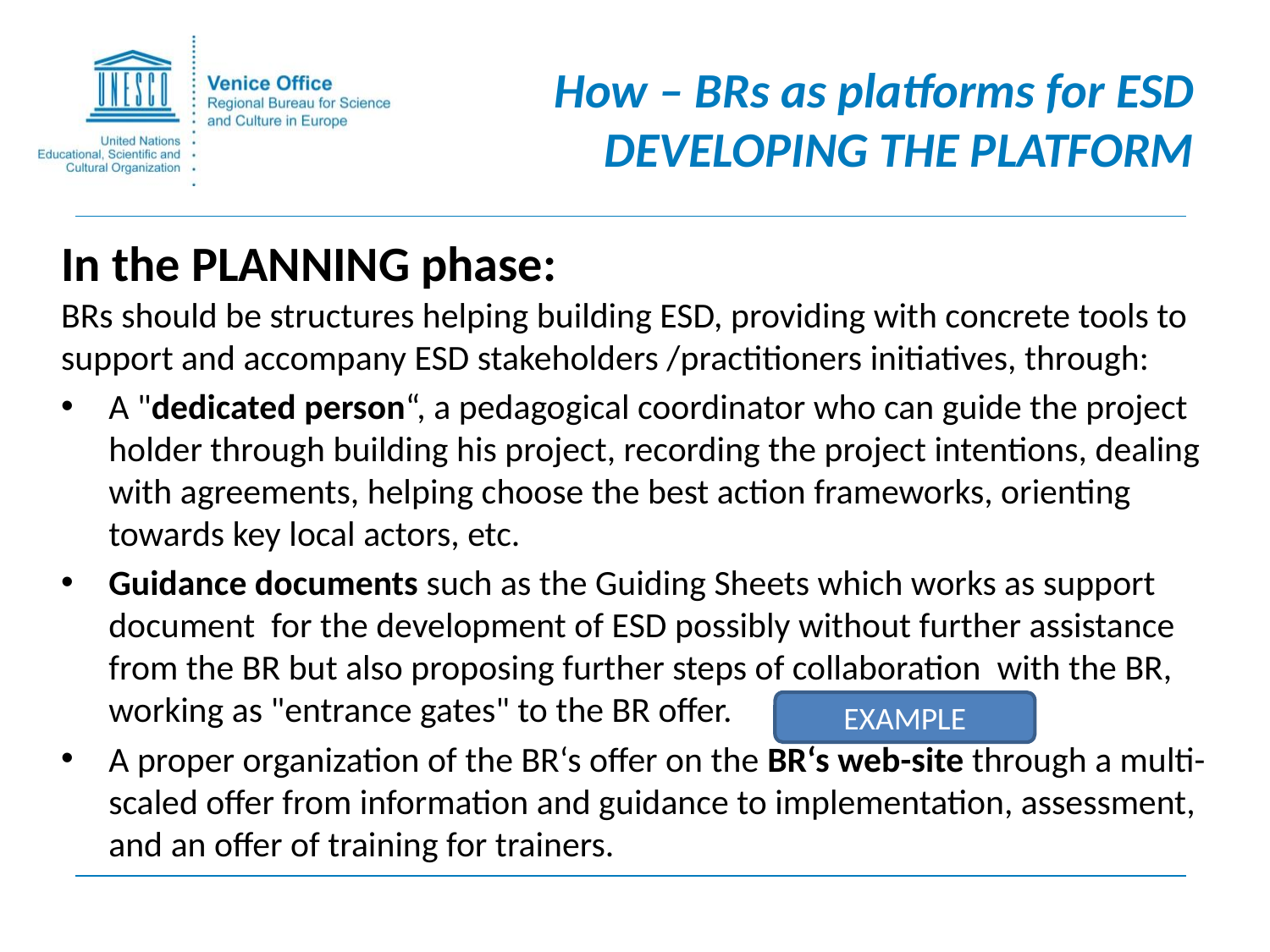

# How – BRs as platforms for ESD DEVELOPING THE PLATFORM
In the PLANNING phase:
BRs should be structures helping building ESD, providing with concrete tools to support and accompany ESD stakeholders /practitioners initiatives, through:
A "dedicated person“, a pedagogical coordinator who can guide the project holder through building his project, recording the project intentions, dealing with agreements, helping choose the best action frameworks, orienting towards key local actors, etc.
Guidance documents such as the Guiding Sheets which works as support document  for the development of ESD possibly without further assistance from the BR but also proposing further steps of collaboration  with the BR, working as "entrance gates" to the BR offer.
A proper organization of the BR‘s offer on the BR‘s web-site through a multi-scaled offer from information and guidance to implementation, assessment, and an offer of training for trainers.

EXAMPLE